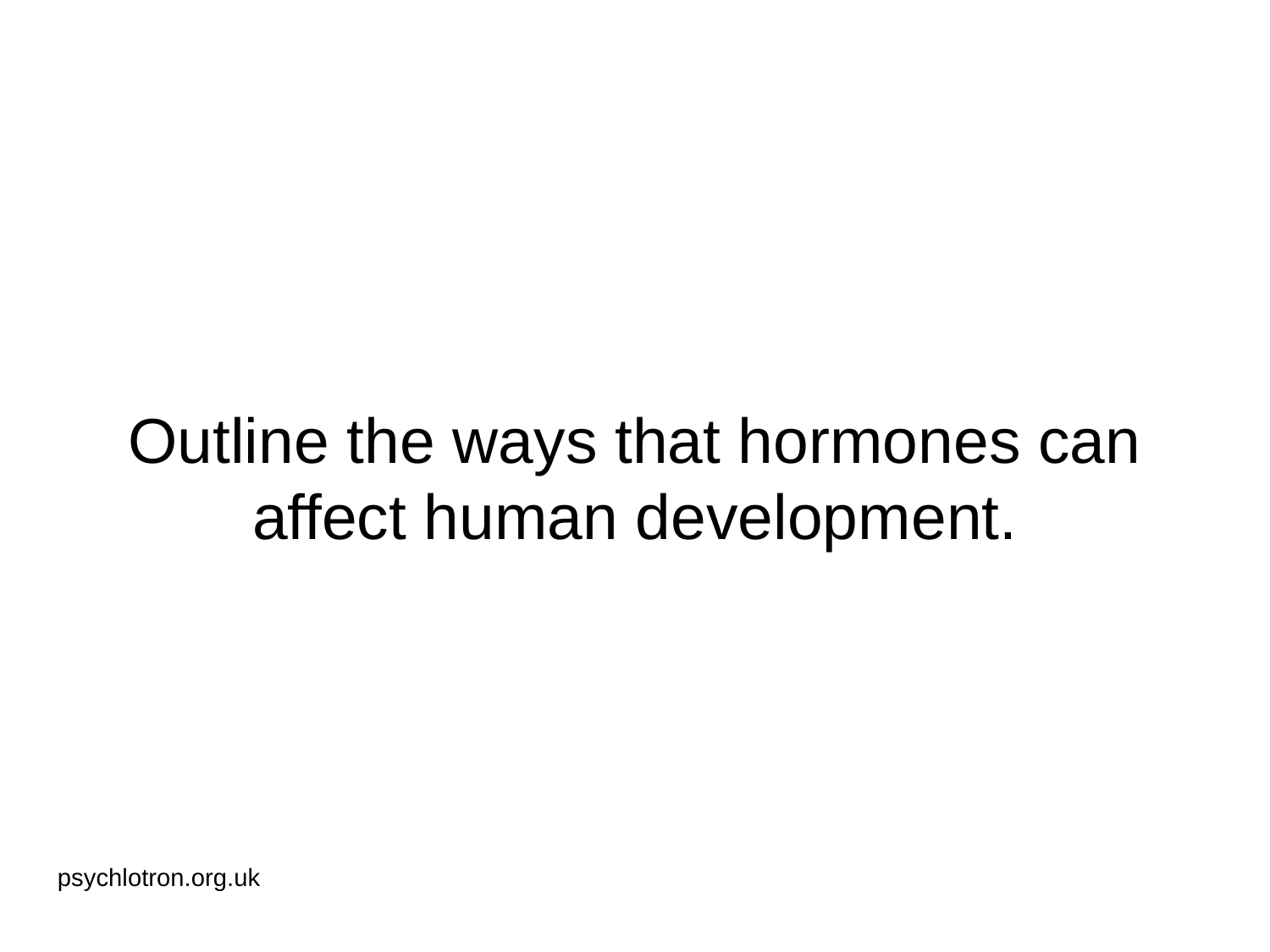

# Outline the ways that hormones can affect human development.